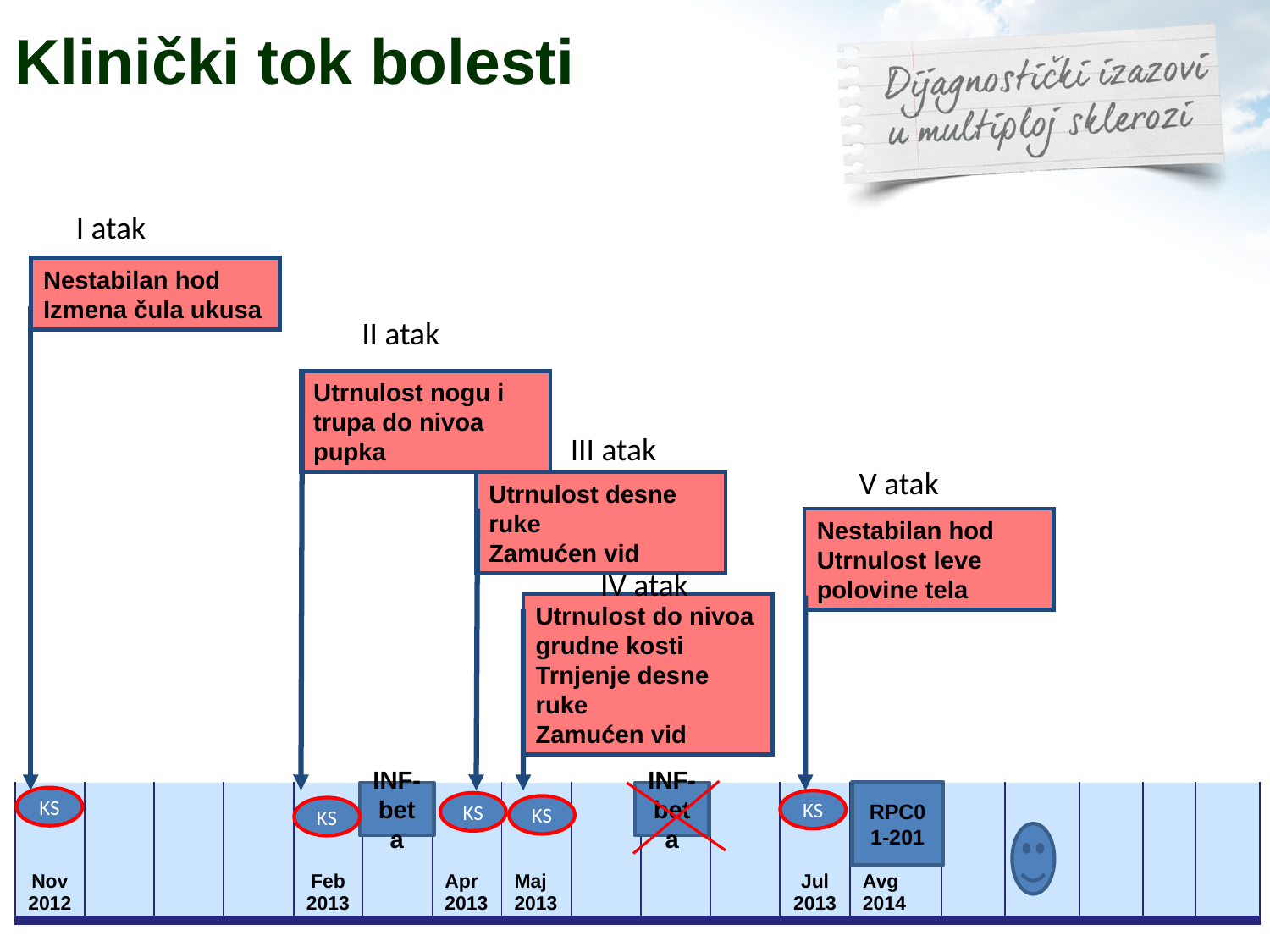

# Klinički tok bolesti
I atak

Nestabilan hod
Izmena čula ukusa

II atak
Utrnulost nogu i trupa do nivoa pupka

III atak
V atak
Utrnulost desne ruke
Zamućen vid
Nestabilan hod
Utrnulost leve polovine tela

IV atak

Utrnulost do nivoa grudne kosti
Trnjenje desne ruke
Zamućen vid

RPC01-201
| Nov 2012 |  |  |  | Feb 2013 |  | Apr 2013 | Maj 2013 |  |  |  | Jul 2013 | Avg 2014 |  |  |  |  |  |
| --- | --- | --- | --- | --- | --- | --- | --- | --- | --- | --- | --- | --- | --- | --- | --- | --- | --- |
INF-beta
INF-beta
KS
KS
KS
KS
KS